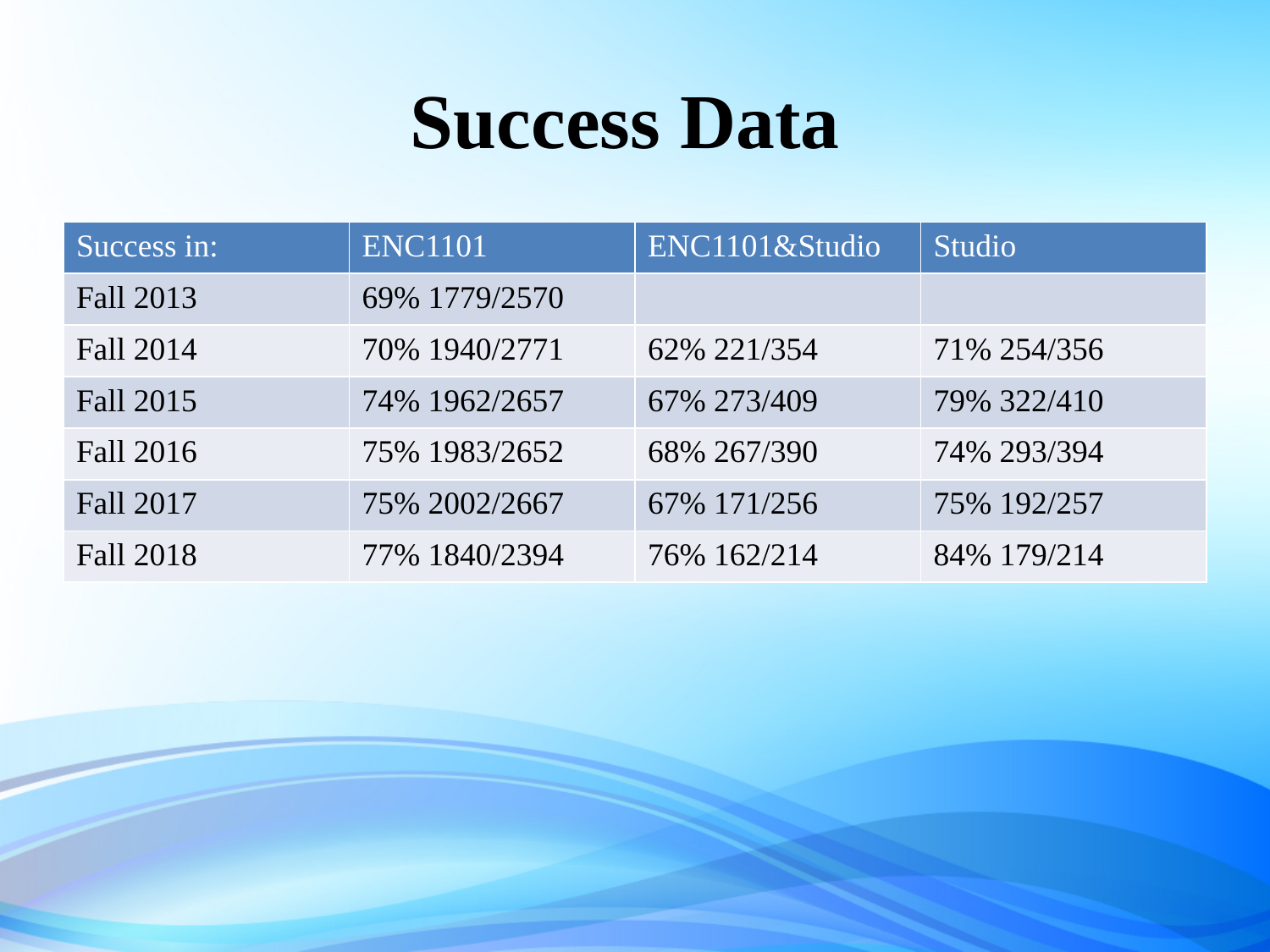

# Success Data
| Success in: | ENC1101 | ENC1101&Studio | Studio |
| --- | --- | --- | --- |
| Fall 2013 | 69% 1779/2570 |  |  |
| Fall 2014 | 70% 1940/2771 | 62% 221/354 | 71% 254/356 |
| Fall 2015 | 74% 1962/2657 | 67% 273/409 | 79% 322/410 |
| Fall 2016 | 75% 1983/2652 | 68% 267/390 | 74% 293/394 |
| Fall 2017 | 75% 2002/2667 | 67% 171/256 | 75% 192/257 |
| Fall 2018 | 77% 1840/2394 | 76% 162/214 | 84% 179/214 |